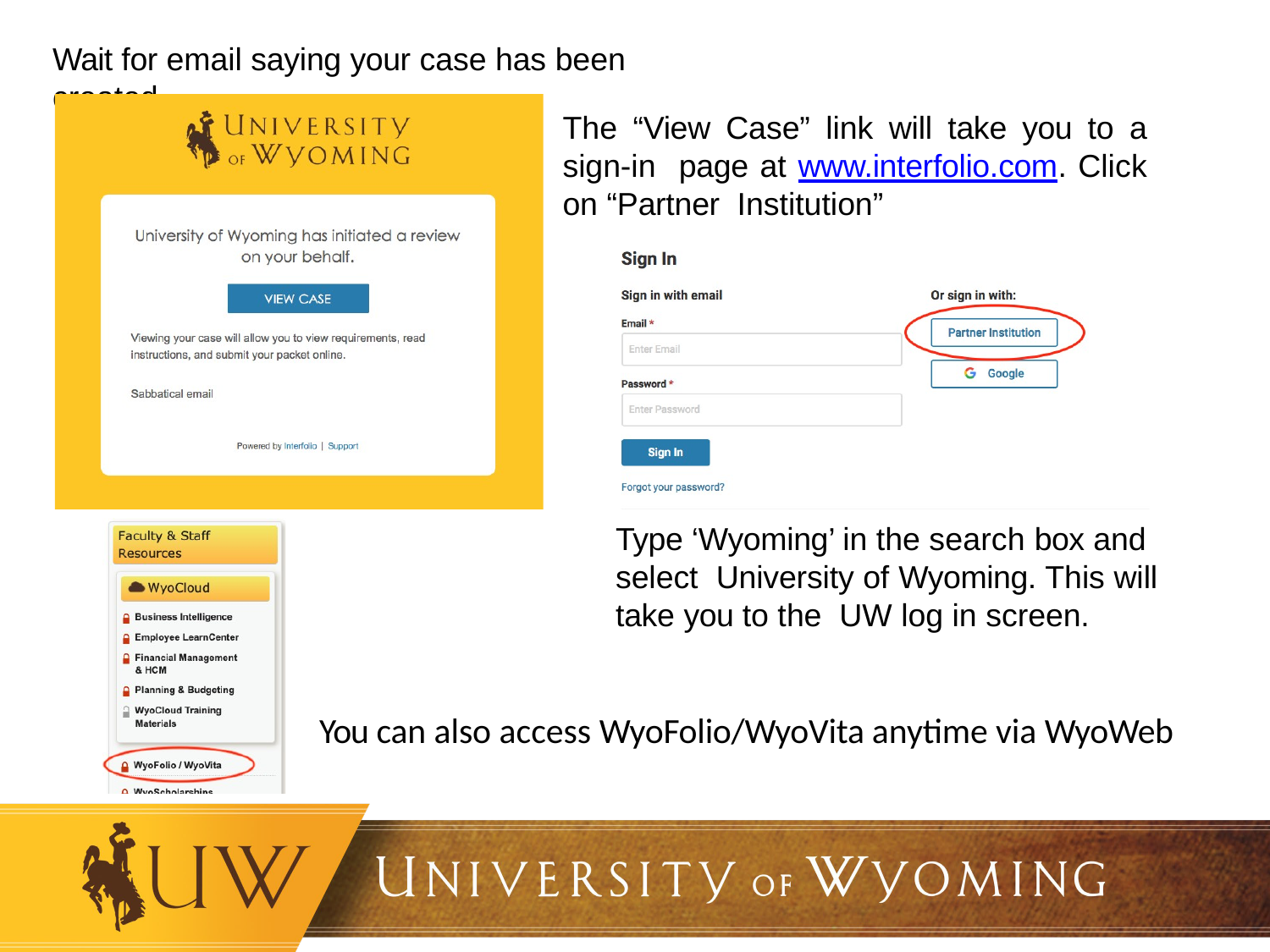

# Wait for email saying your case has been created.

The “View Case” link will take you to a sign-in  page at www.interfolio.com. Click on “Partner  Institution”

Type ‘Wyoming’ in the search box and select  University of Wyoming. This will take you to the  UW log in screen.

You can also access WyoFolio/WyoVita anytime via WyoWeb